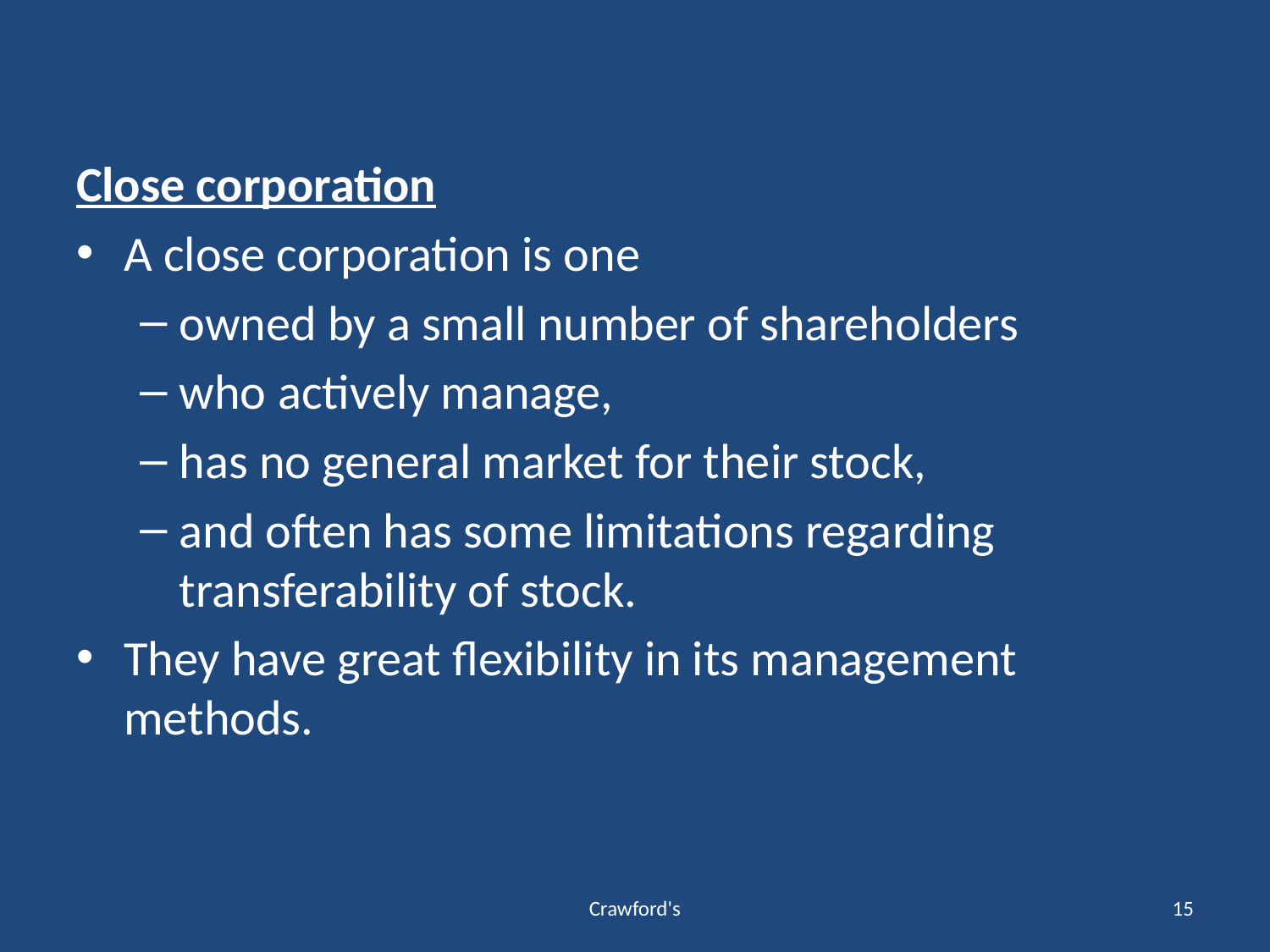

#
Close corporation
A close corporation is one
owned by a small number of shareholders
who actively manage,
has no general market for their stock,
and often has some limitations regarding transferability of stock.
They have great flexibility in its management methods.

Crawford's
15